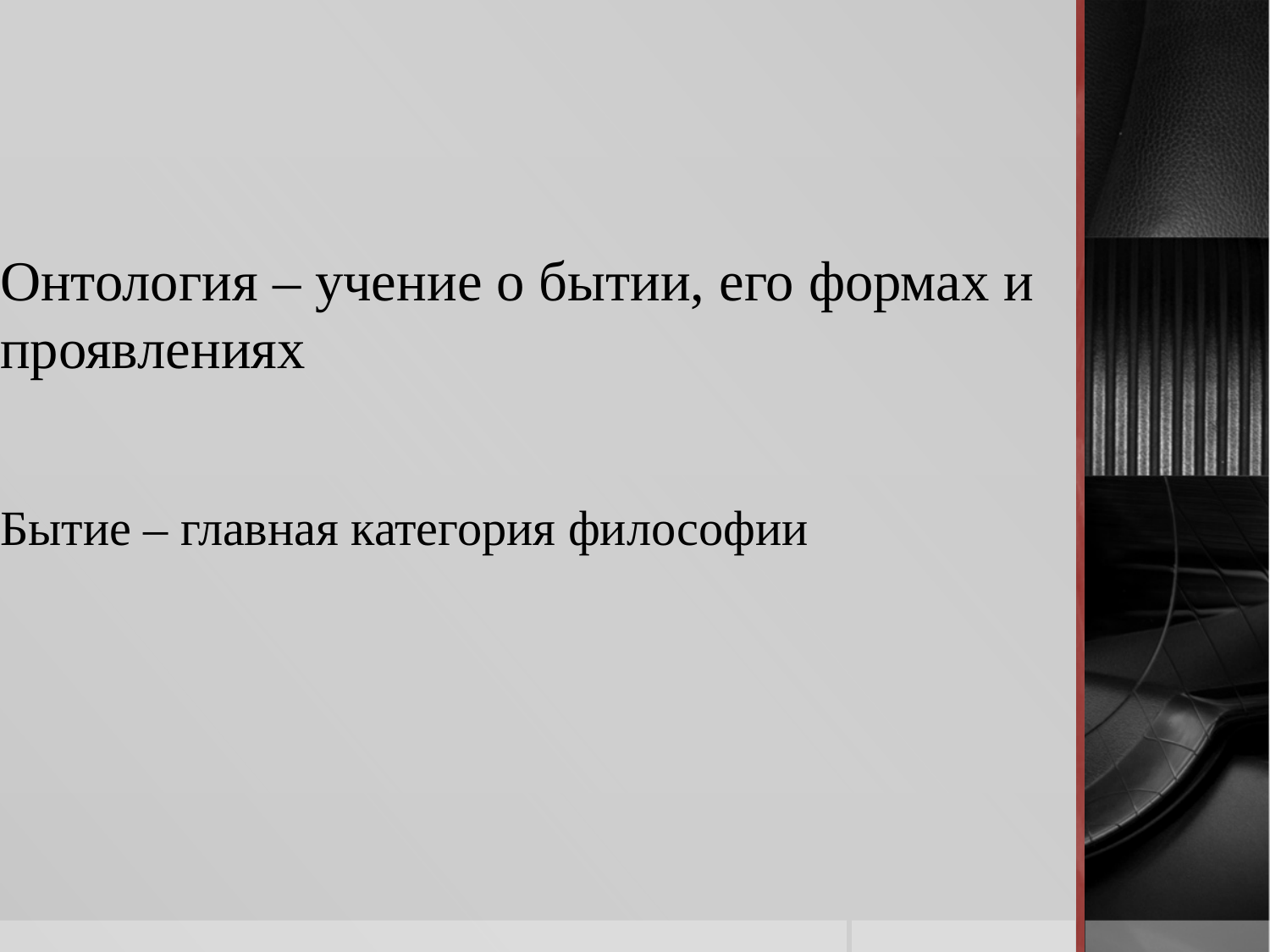

# Онтология – учение о бытии, его формах и проявлениях
Бытие – главная категория философии